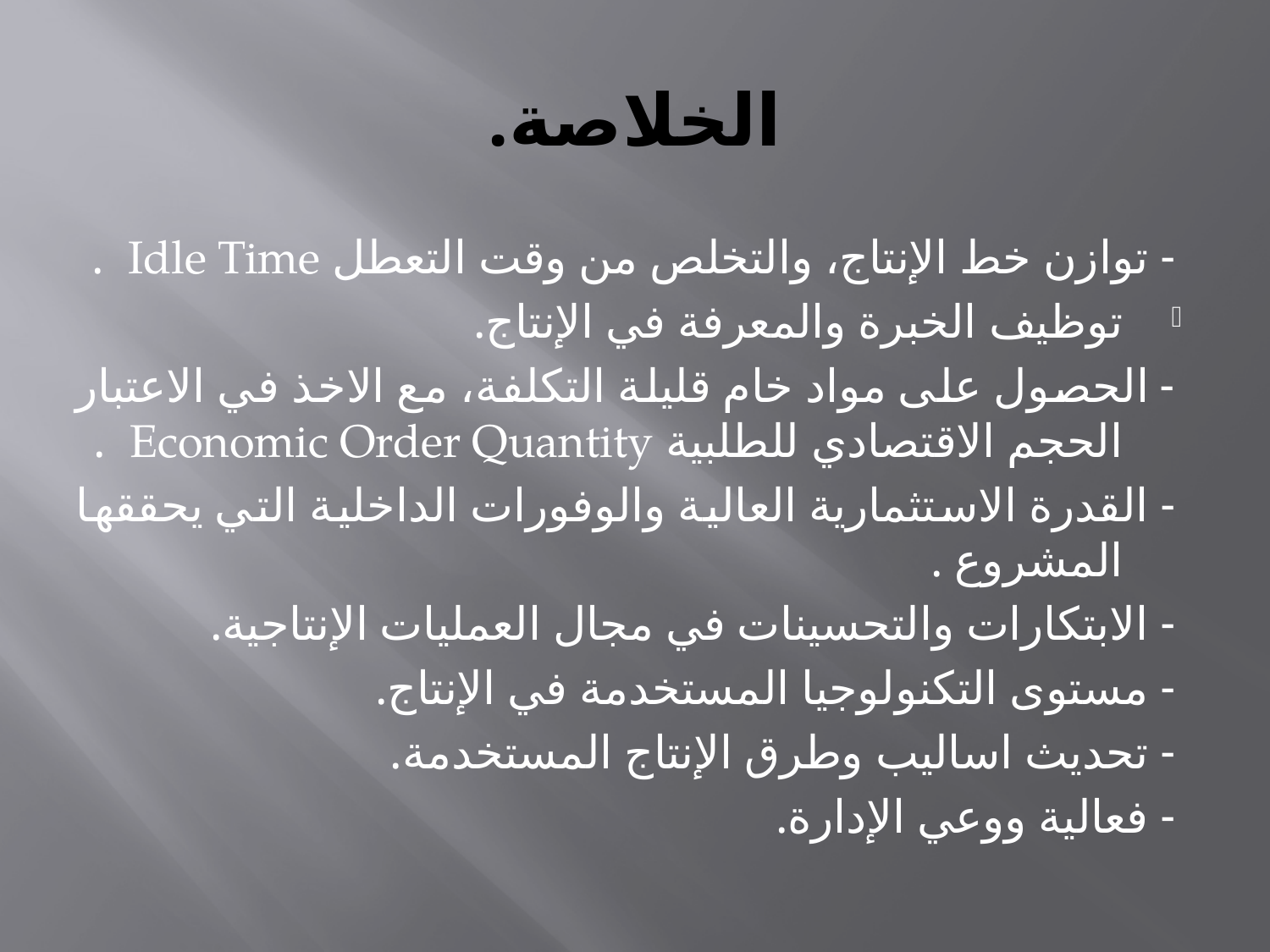

# الخلاصة.
- توازن خط الإنتاج، والتخلص من وقت التعطل Idle Time  .
توظيف الخبرة والمعرفة في الإنتاج.
- الحصول على مواد خام قليلة التكلفة، مع الاخذ في الاعتبار الحجم الاقتصادي للطلبية Economic Order Quantity  .
- القدرة الاستثمارية العالية والوفورات الداخلية التي يحققها المشروع .
- الابتكارات والتحسينات في مجال العمليات الإنتاجية.
- مستوى التكنولوجيا المستخدمة في الإنتاج.
- تحديث اساليب وطرق الإنتاج المستخدمة.
- فعالية ووعي الإدارة.